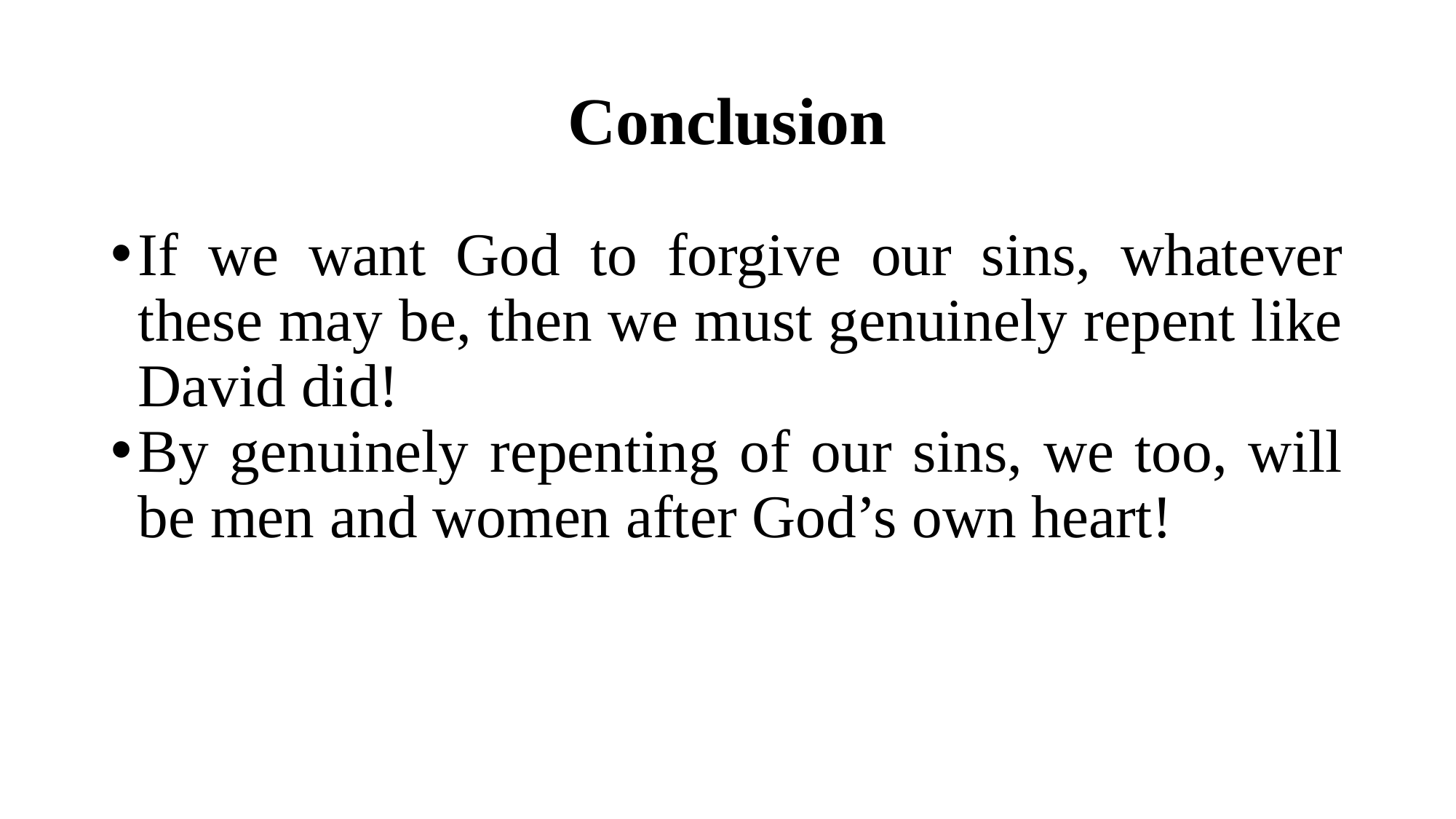

# Conclusion
If we want God to forgive our sins, whatever these may be, then we must genuinely repent like David did!
By genuinely repenting of our sins, we too, will be men and women after God’s own heart!